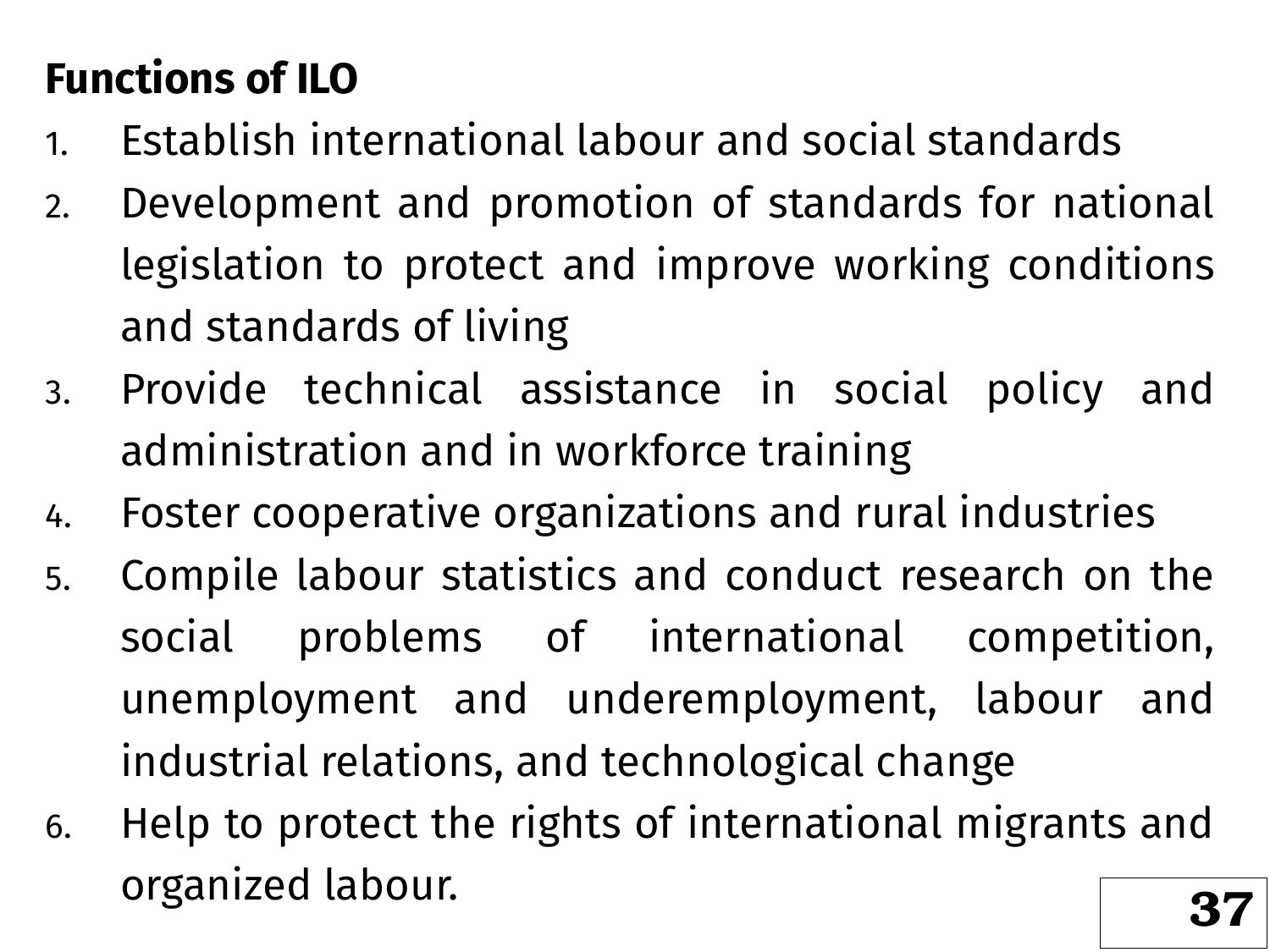

Functions of ILO
Establish international labour and social standards
Development and promotion of standards for national legislation to protect and improve working conditions and standards of living
Provide technical assistance in social policy and administration and in workforce training
Foster cooperative organizations and rural industries
Compile labour statistics and conduct research on the social problems of international competition, unemployment and underemployment, labour and industrial relations, and technological change
Help to protect the rights of international migrants and organized labour.

37